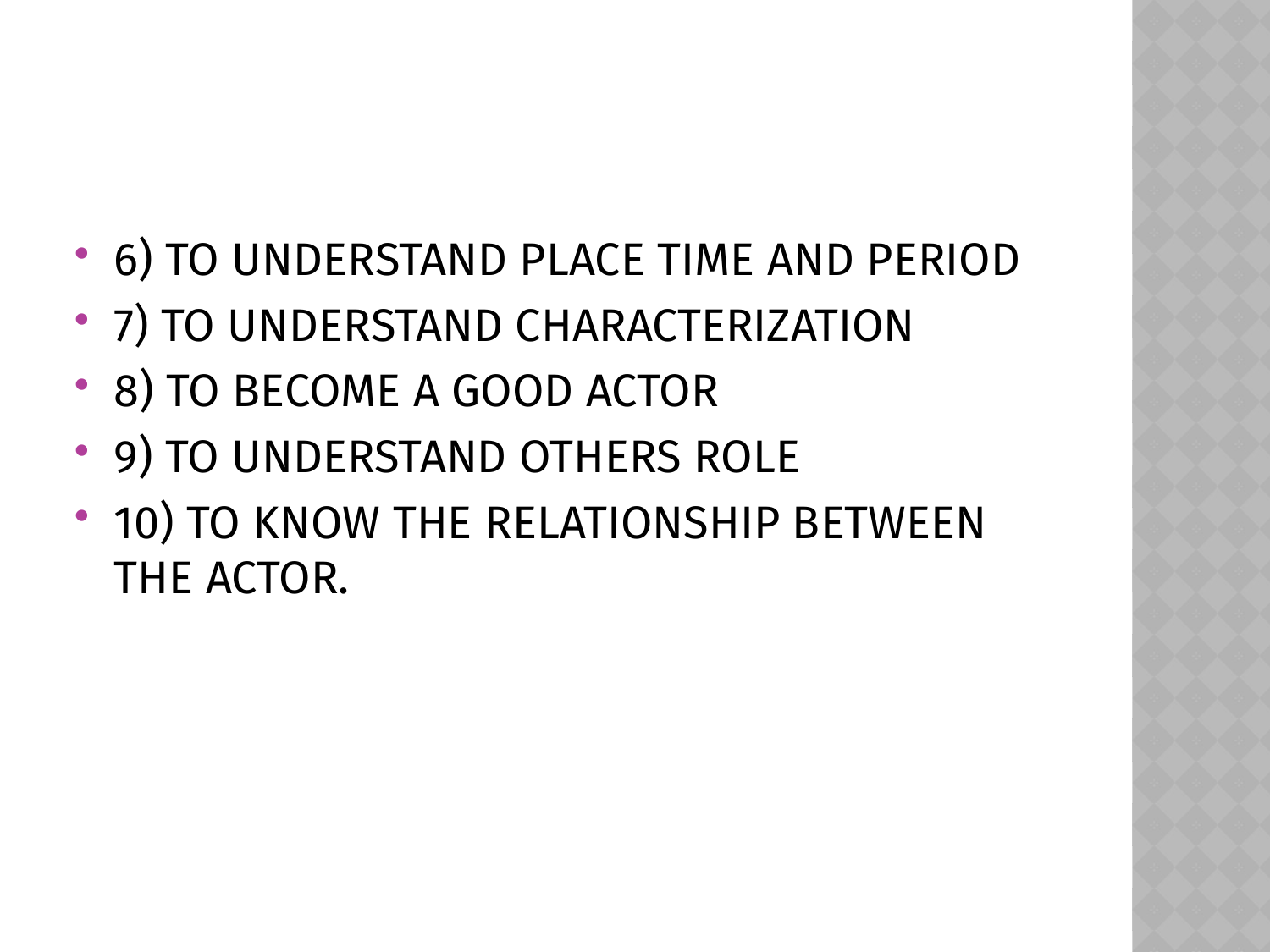

6) TO UNDERSTAND PLACE TIME AND PERIOD
7) TO UNDERSTAND CHARACTERIZATION
8) TO BECOME A GOOD ACTOR
9) TO UNDERSTAND OTHERS ROLE
10) TO KNOW THE RELATIONSHIP BETWEEN     THE ACTOR.